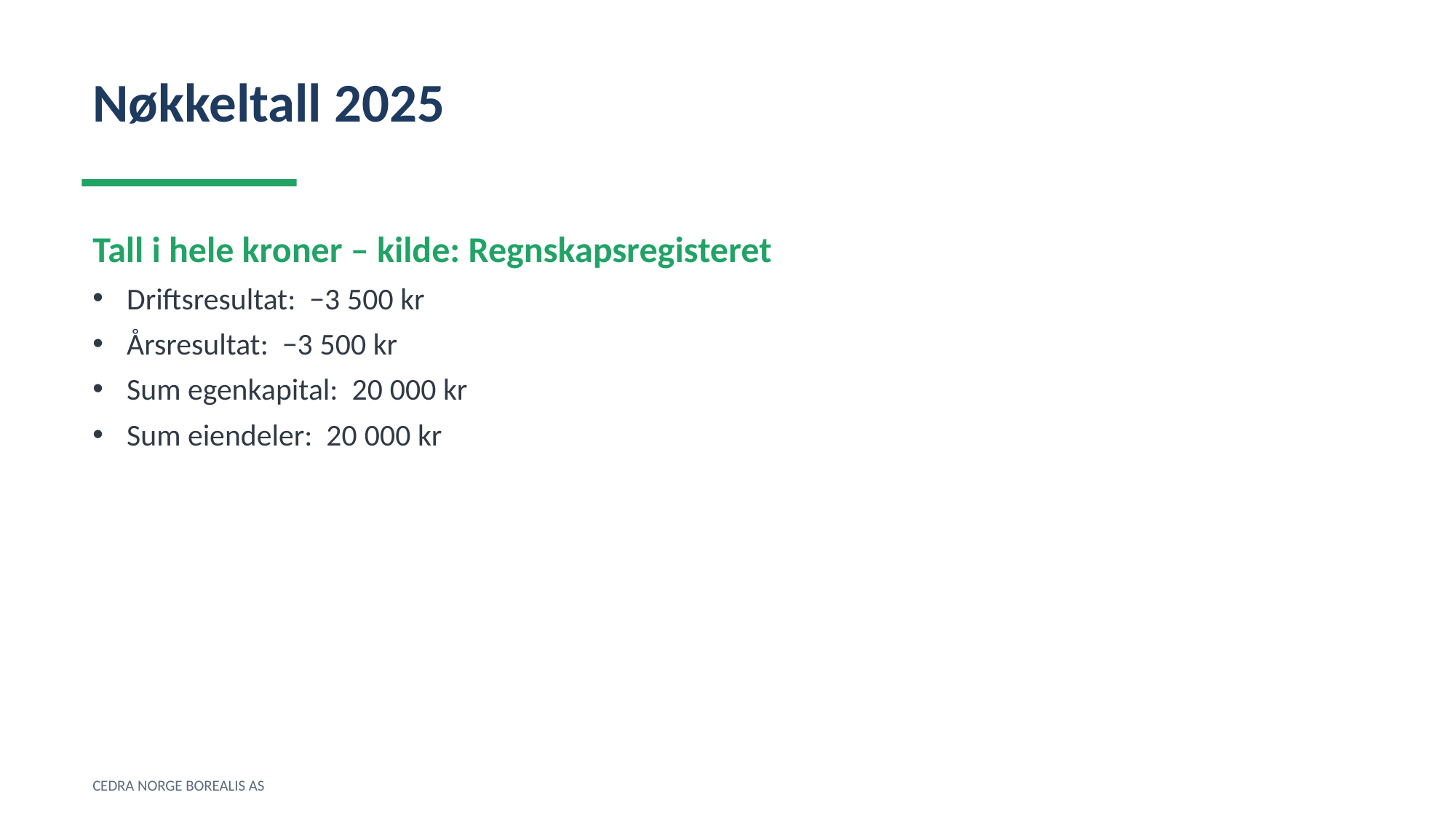

Nøkkeltall 2025

Tall i hele kroner – kilde: Regnskapsregisteret
Driftsresultat:  −3 500 kr
Årsresultat:  −3 500 kr
Sum egenkapital:  20 000 kr
Sum eiendeler:  20 000 kr
CEDRA NORGE BOREALIS AS